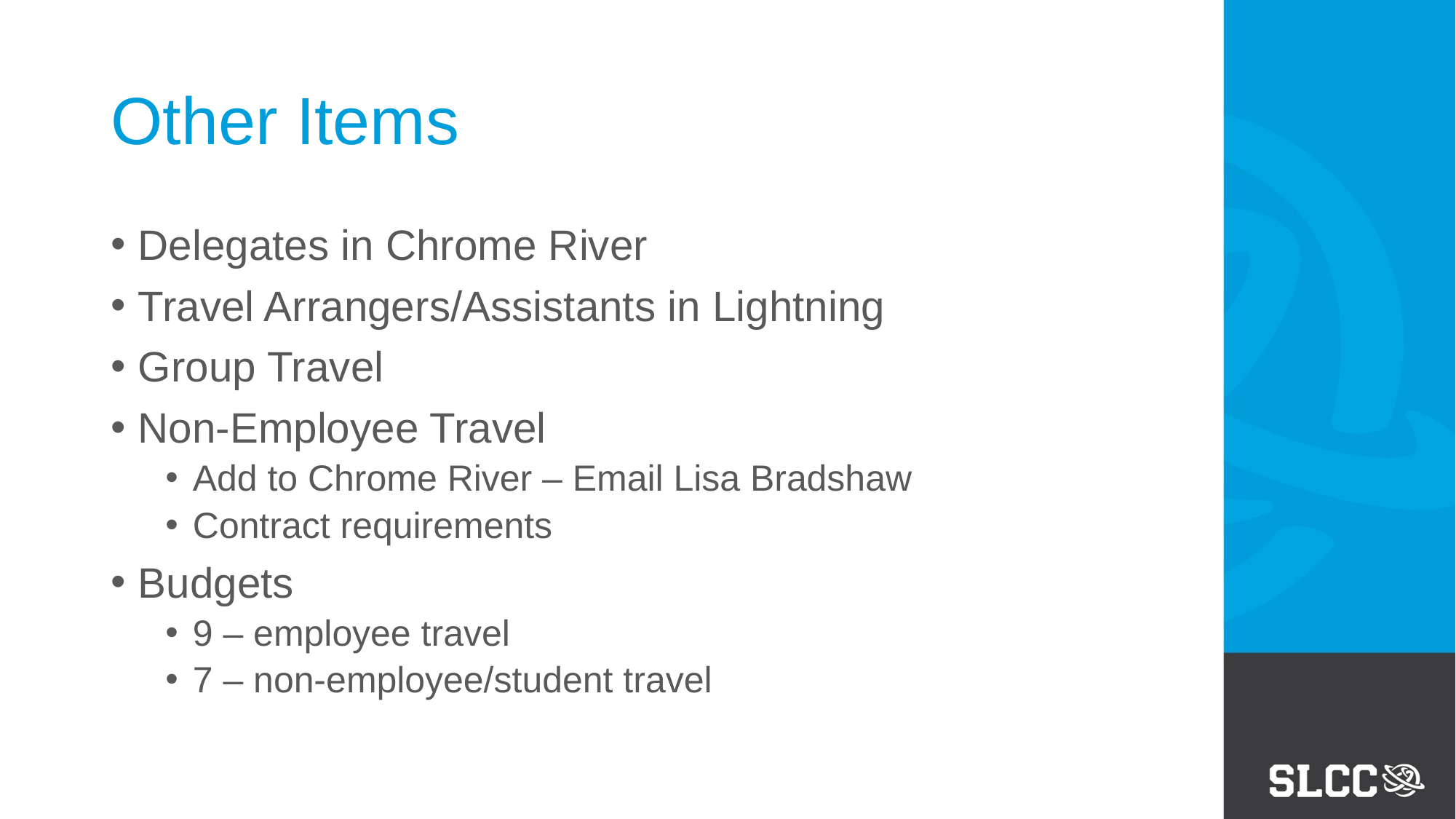

# Other Items
Delegates in Chrome River
Travel Arrangers/Assistants in Lightning
Group Travel
Non-Employee Travel
Add to Chrome River – Email Lisa Bradshaw
Contract requirements
Budgets
9 – employee travel
7 – non-employee/student travel